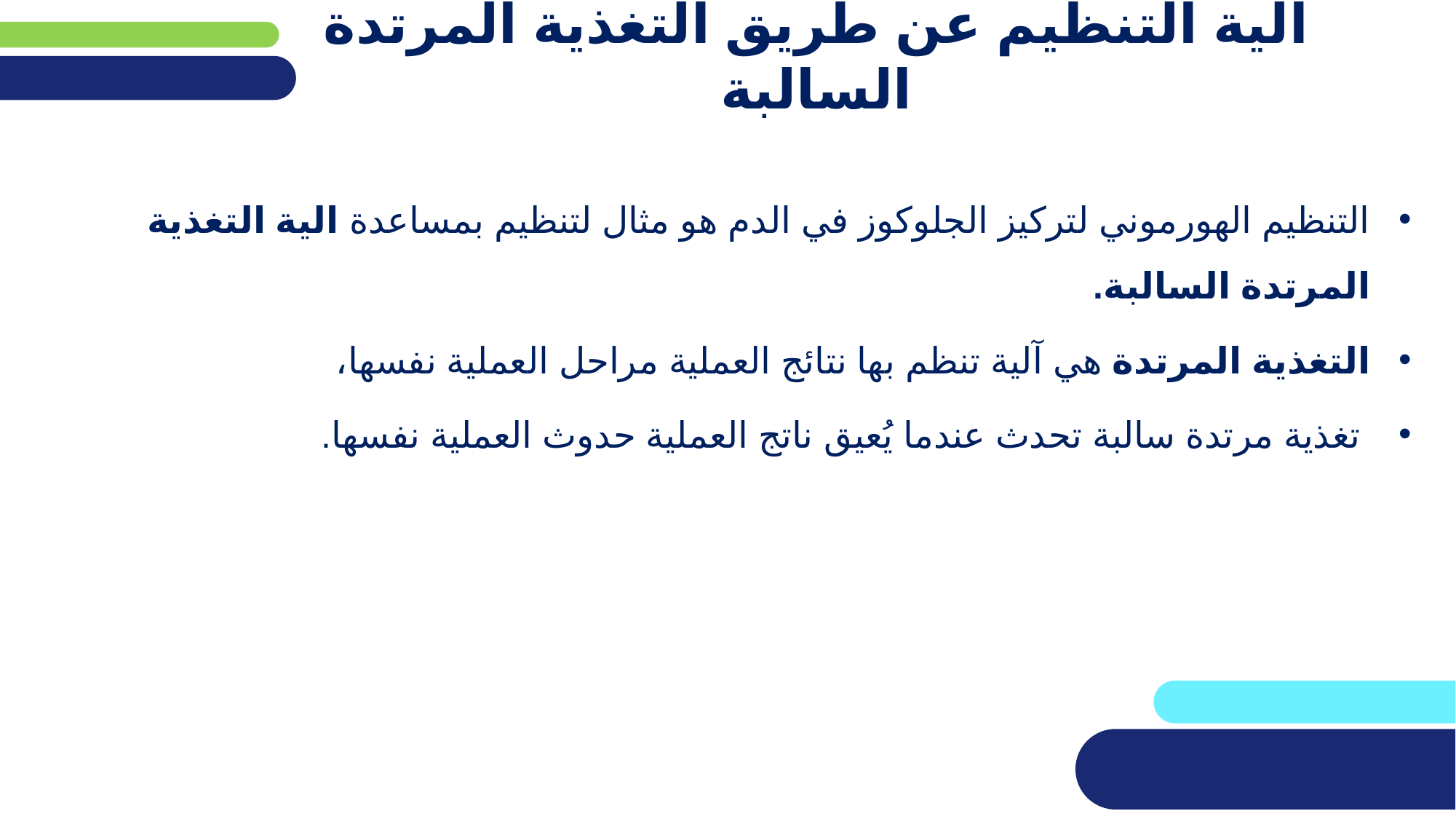

# آلية التنظيم عن طريق التغذية المرتدة السالبة
التنظيم الهورموني لتركيز الجلوكوز في الدم هو مثال لتنظيم بمساعدة الية التغذية المرتدة السالبة.
التغذية المرتدة هي آلية تنظم بها نتائج العملية مراحل العملية نفسها،
 تغذية مرتدة سالبة تحدث عندما يُعيق ناتج العملية حدوث العملية نفسها.